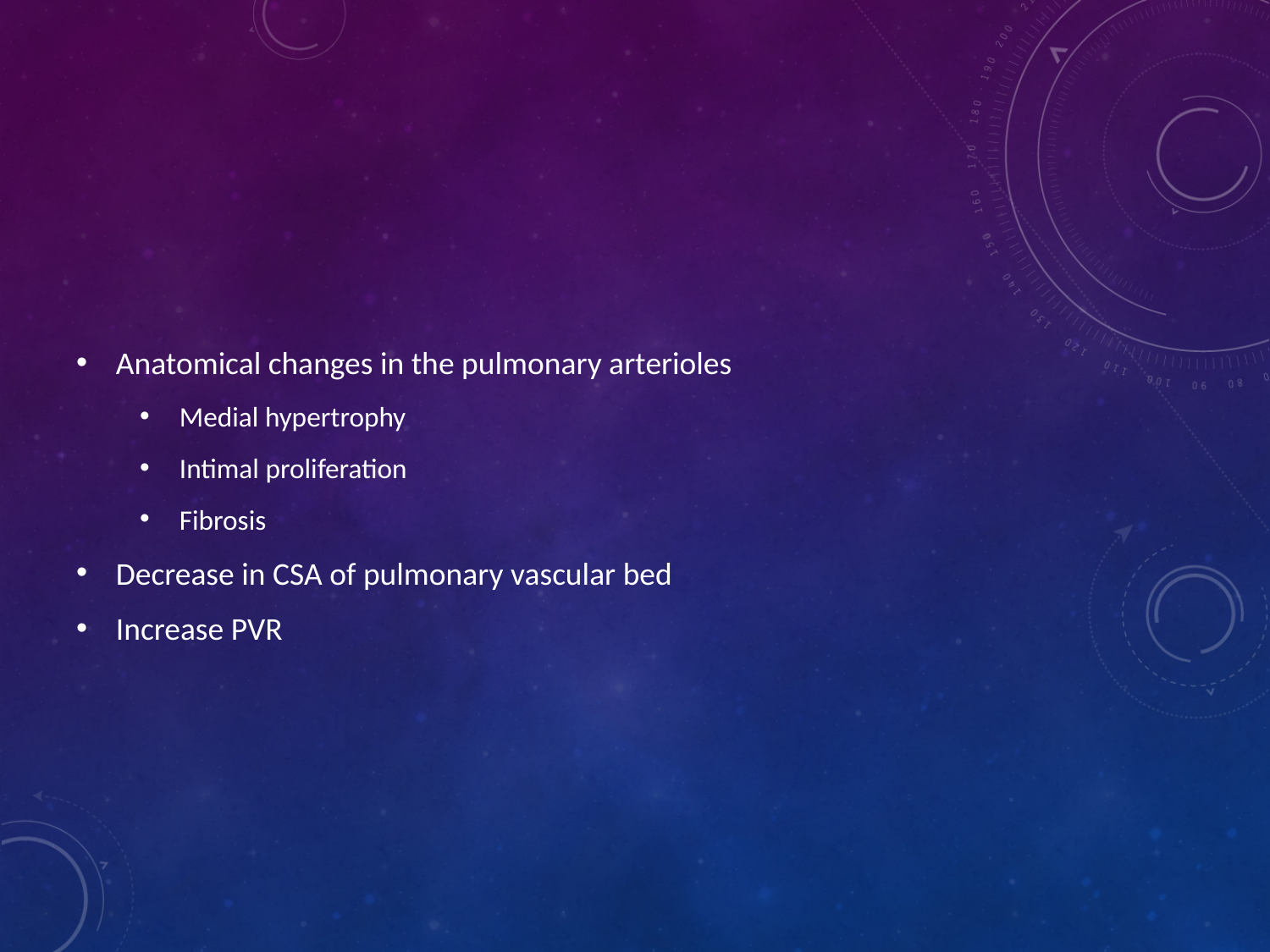

#
Anatomical changes in the pulmonary arterioles
Medial hypertrophy
Intimal proliferation
Fibrosis
Decrease in CSA of pulmonary vascular bed
Increase PVR